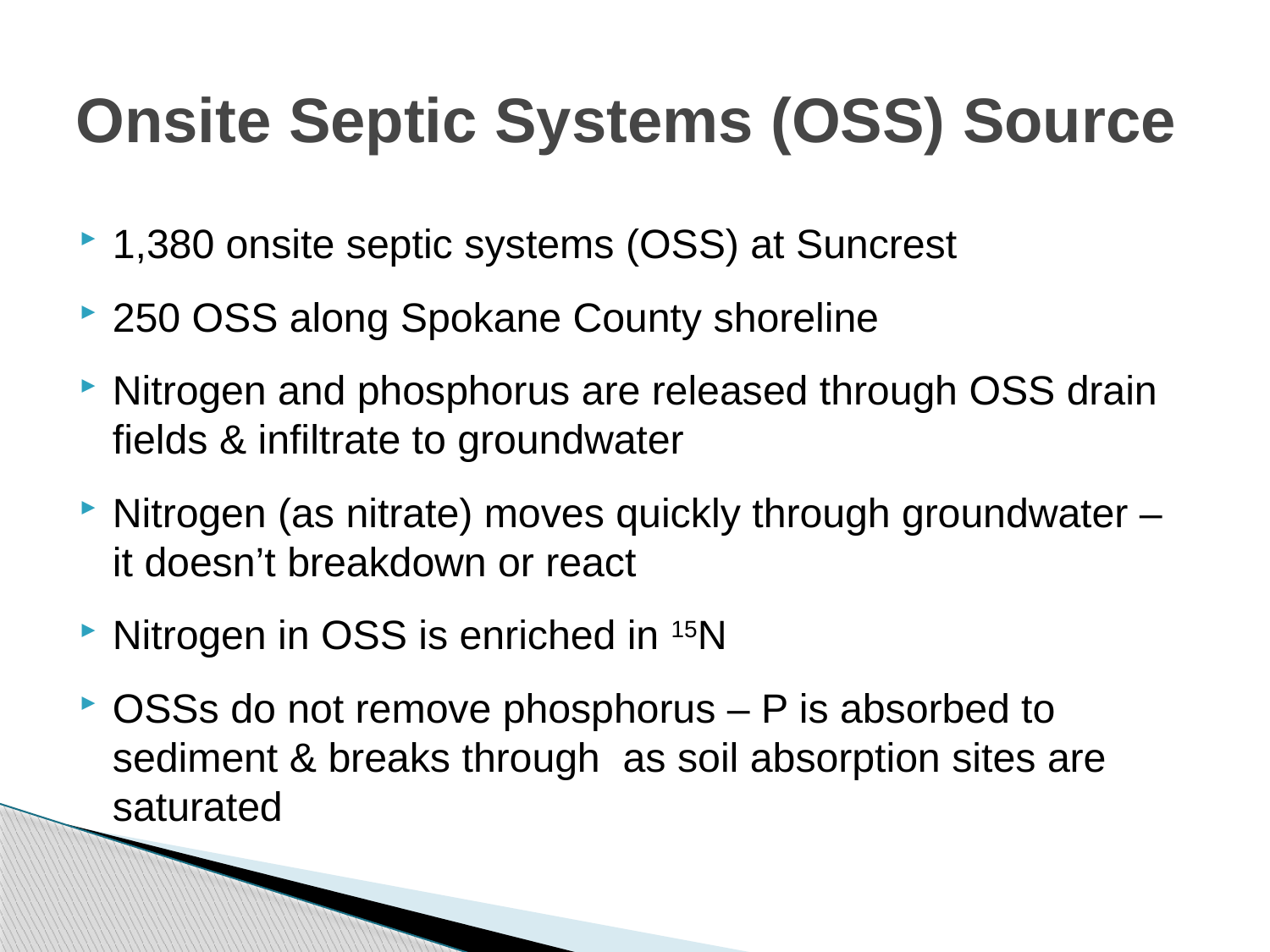

# Onsite Septic Systems (OSS) Source
1,380 onsite septic systems (OSS) at Suncrest
250 OSS along Spokane County shoreline
Nitrogen and phosphorus are released through OSS drain fields & infiltrate to groundwater
Nitrogen (as nitrate) moves quickly through groundwater – it doesn’t breakdown or react
Nitrogen in OSS is enriched in 15N
OSSs do not remove phosphorus – P is absorbed to sediment & breaks through  as soil absorption sites are saturated